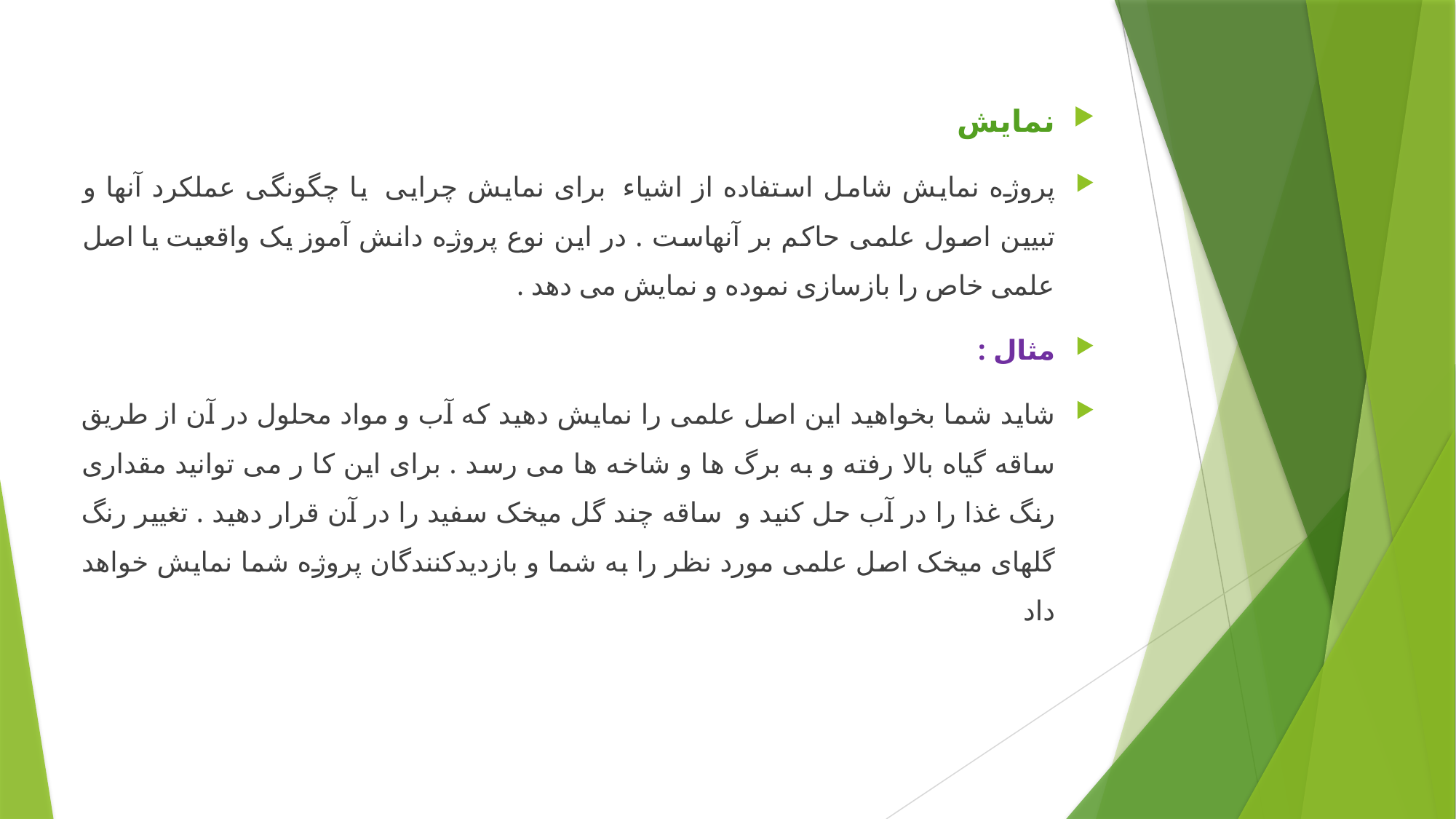

نمایش
پروژه نمایش شامل استفاده از اشیاء  برای نمایش چرایی  یا چگونگی عملکرد آنها و تبیین اصول علمی حاکم بر آنهاست . در این نوع پروژه دانش آموز یک واقعیت یا اصل علمی خاص را بازسازی نموده و نمایش می دهد .
مثال :
شاید شما بخواهید این اصل علمی را نمایش دهید که آب و مواد محلول در آن از طریق ساقه گیاه بالا رفته و به برگ ها و شاخه ها می رسد . برای این کا ر می توانید مقداری رنگ غذا را در آب حل کنید و  ساقه چند گل میخک سفید را در آن قرار دهید . تغییر رنگ گلهای میخک اصل علمی مورد نظر را به شما و بازدیدکنندگان پروژه شما نمایش خواهد داد